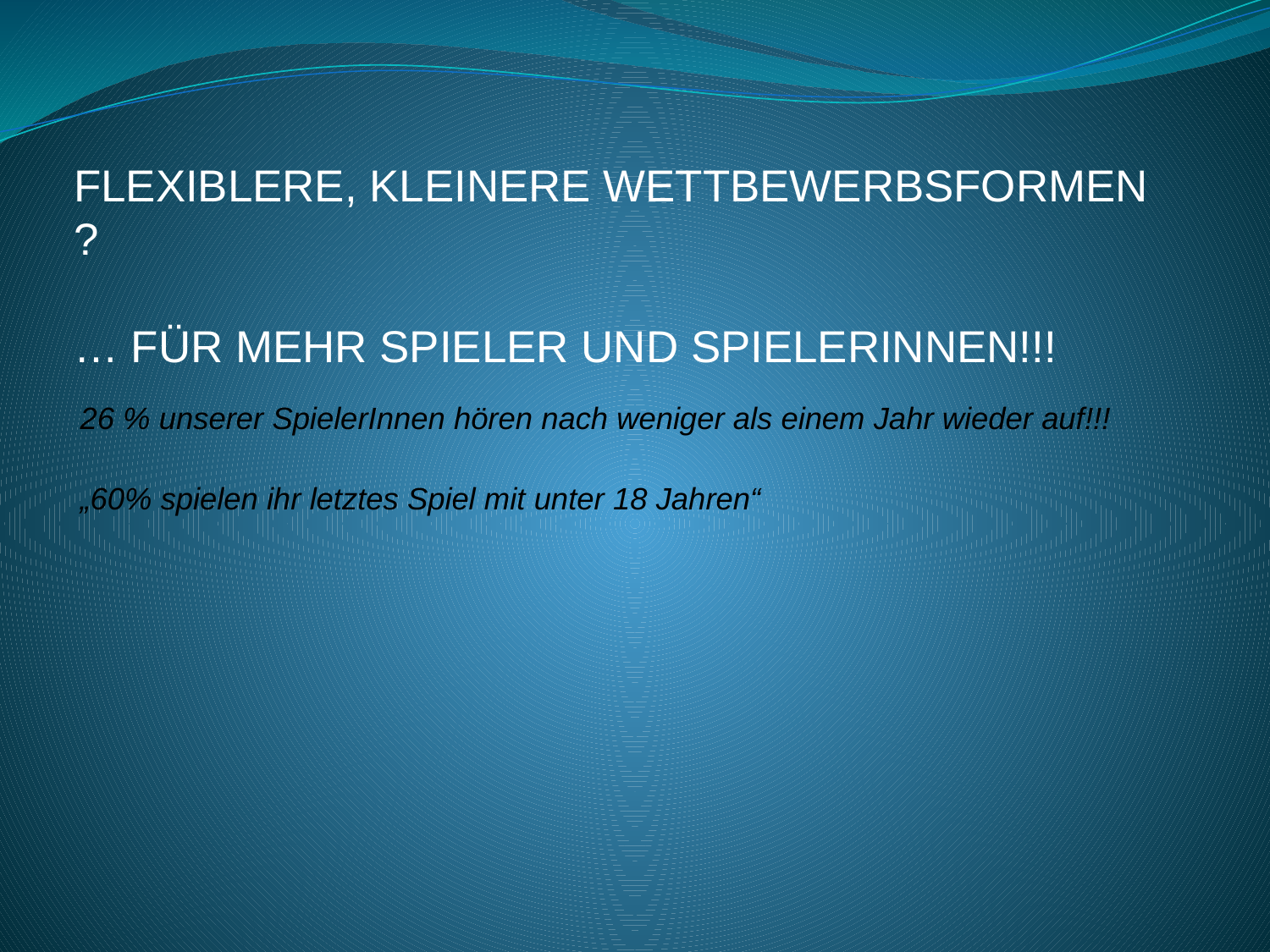

# FLEXIBLERE, KLEINERE WETTBEWERBSFORMEN ? … FÜR MEHR SPIELER UND SPIELERINNEN!!!

26 % unserer SpielerInnen hören nach weniger als einem Jahr wieder auf!!!
„60% spielen ihr letztes Spiel mit unter 18 Jahren“